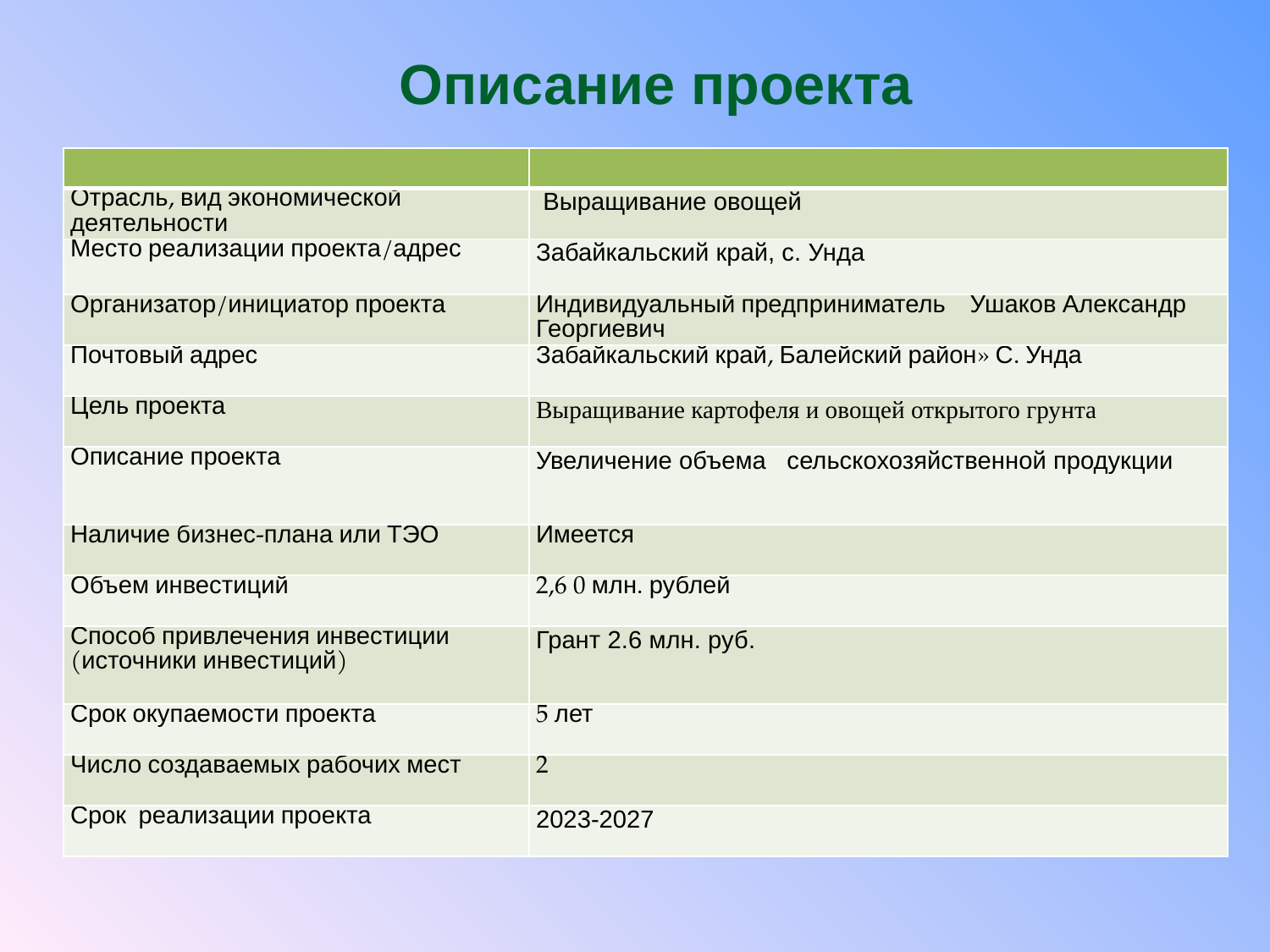

Описание проекта
|  |  |
| --- | --- |
| Отрасль, вид экономической деятельности | Выращивание овощей |
| Место реализации проекта/адрес | Забайкальский край, с. Унда |
| Организатор/инициатор проекта | Индивидуальный предприниматель Ушаков Александр Георгиевич |
| Почтовый адрес | Забайкальский край, Балейский район» С. Унда |
| Цель проекта | Выращивание картофеля и овощей открытого грунта |
| Описание проекта | Увеличение объема сельскохозяйственной продукции |
| Наличие бизнес-плана или ТЭО | Имеется |
| Объем инвестиций | 2,6 0 млн. рублей |
| Способ привлечения инвестиции (источники инвестиций) | Грант 2.6 млн. руб. |
| Срок окупаемости проекта | 5 лет |
| Число создаваемых рабочих мест | 2 |
| Срок реализации проекта | 2023-2027 |